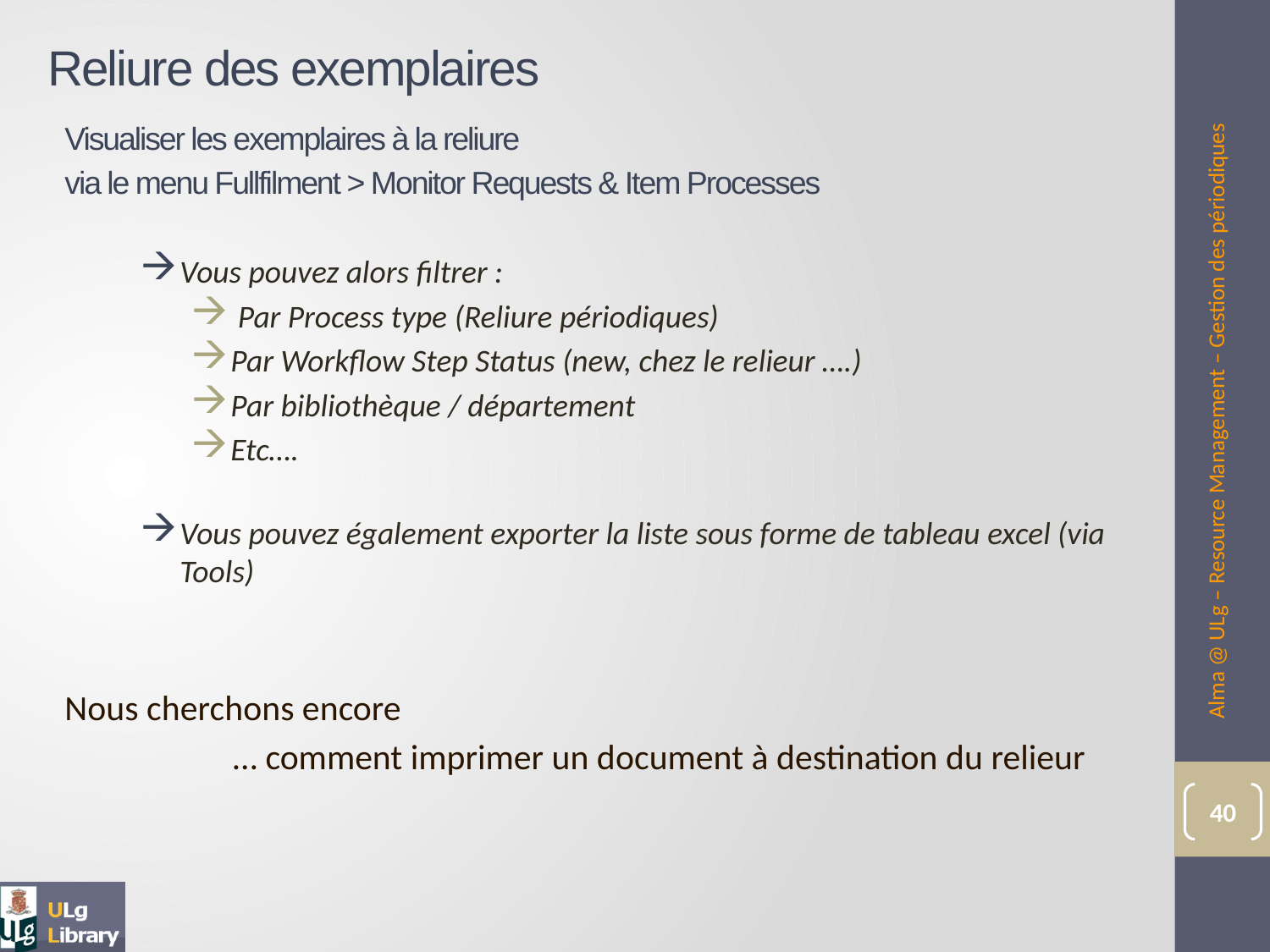

# Reliure des exemplaires
Visualiser les exemplaires à la reliure
via le menu Fullfilment > Monitor Requests & Item Processes

Vous pouvez alors filtrer :
 Par Process type (Reliure périodiques)
Par Workflow Step Status (new, chez le relieur ….)
Par bibliothèque / département
Etc….

Vous pouvez également exporter la liste sous forme de tableau excel (via Tools)

Nous cherchons encore
	… comment imprimer un document à destination du relieur

Alma @ ULg – Resource Management – Gestion des périodiques
40